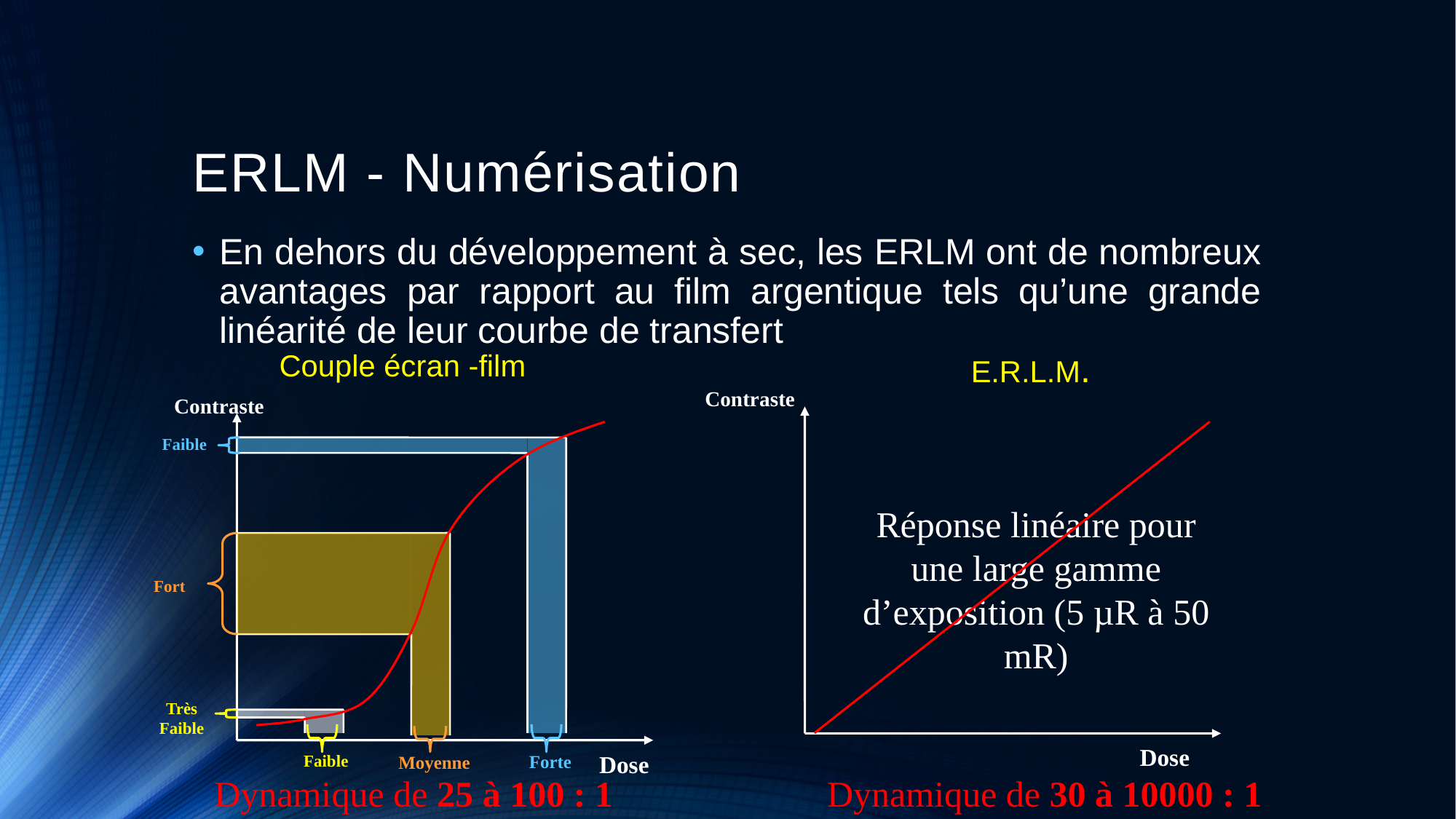

# ERLM - Numérisation
En dehors du développement à sec, les ERLM ont de nombreux avantages par rapport au film argentique tels qu’une grande linéarité de leur courbe de transfert
Couple écran -film

Faible

Fort

Moyenne
Très Faible

Faible
Forte
Dynamique de 25 à 100 : 1
E.R.L.M.
Contraste

Dose

Dynamique de 30 à 10000 : 1
Contraste

Dose
Réponse linéaire pour une large gamme d’exposition (5 µR à 50 mR)